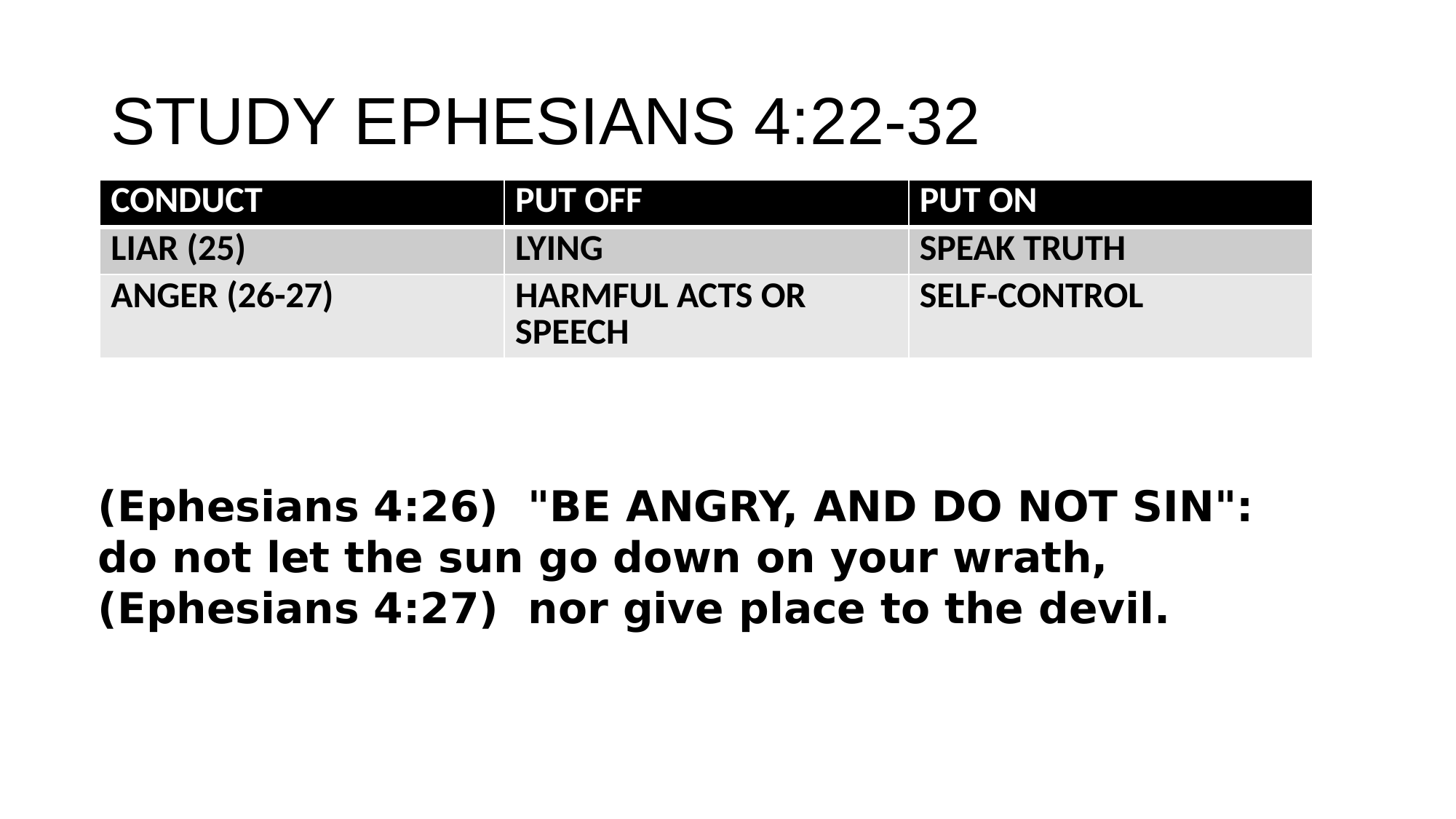

# STUDY EPHESIANS 4:22-32
| CONDUCT | PUT OFF | PUT ON |
| --- | --- | --- |
| LIAR (25) | LYING | SPEAK TRUTH |
| ANGER (26-27) | HARMFUL ACTS OR SPEECH | SELF-CONTROL |
(Ephesians 4:26)  "BE ANGRY, AND DO NOT SIN": do not let the sun go down on your wrath,
(Ephesians 4:27)  nor give place to the devil.